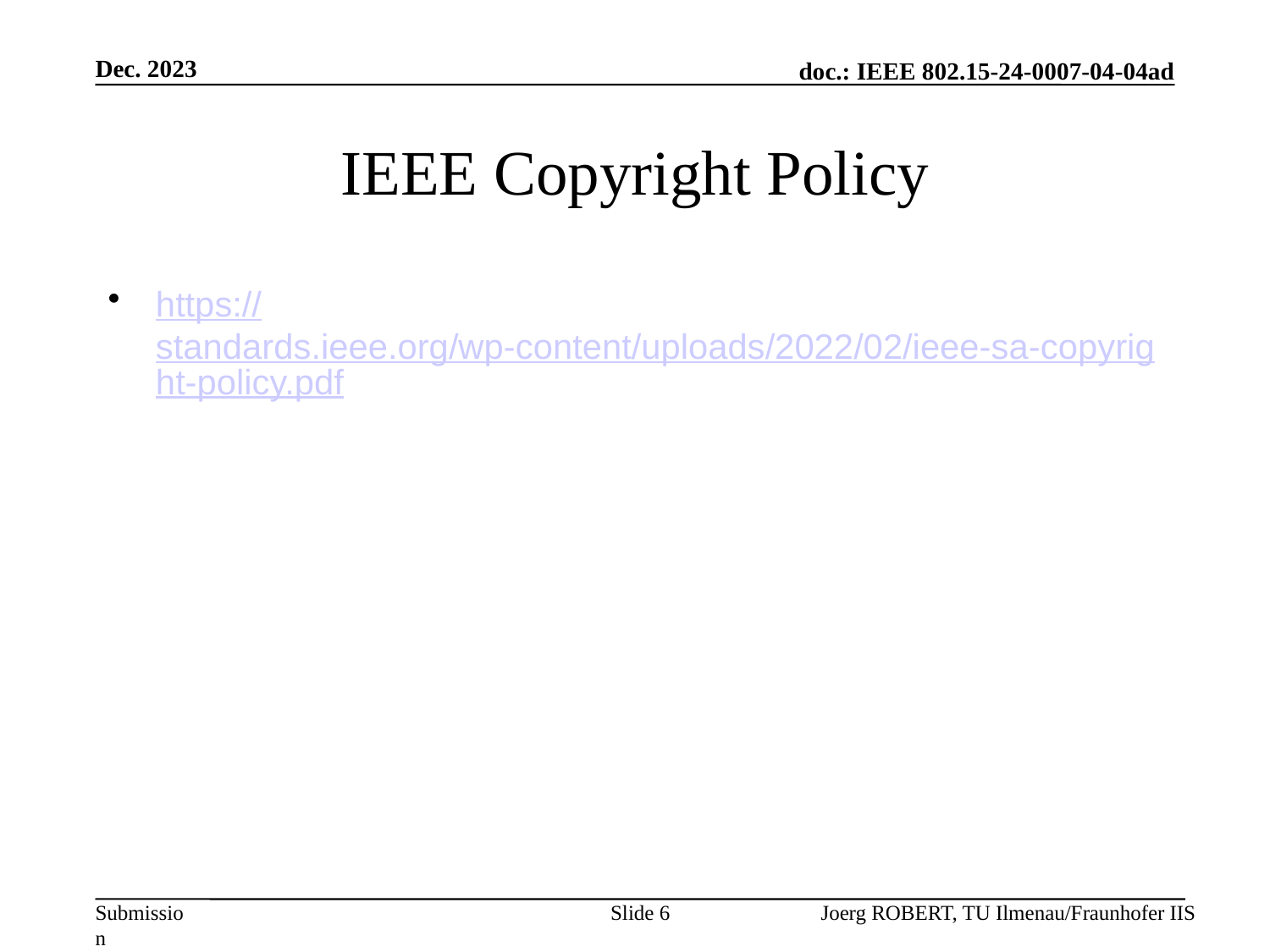

Dec. 2023
# IEEE Copyright Policy
https://standards.ieee.org/wp-content/uploads/2022/02/ieee-sa-copyright-policy.pdf

Slide 6
Joerg ROBERT, TU Ilmenau/Fraunhofer IIS